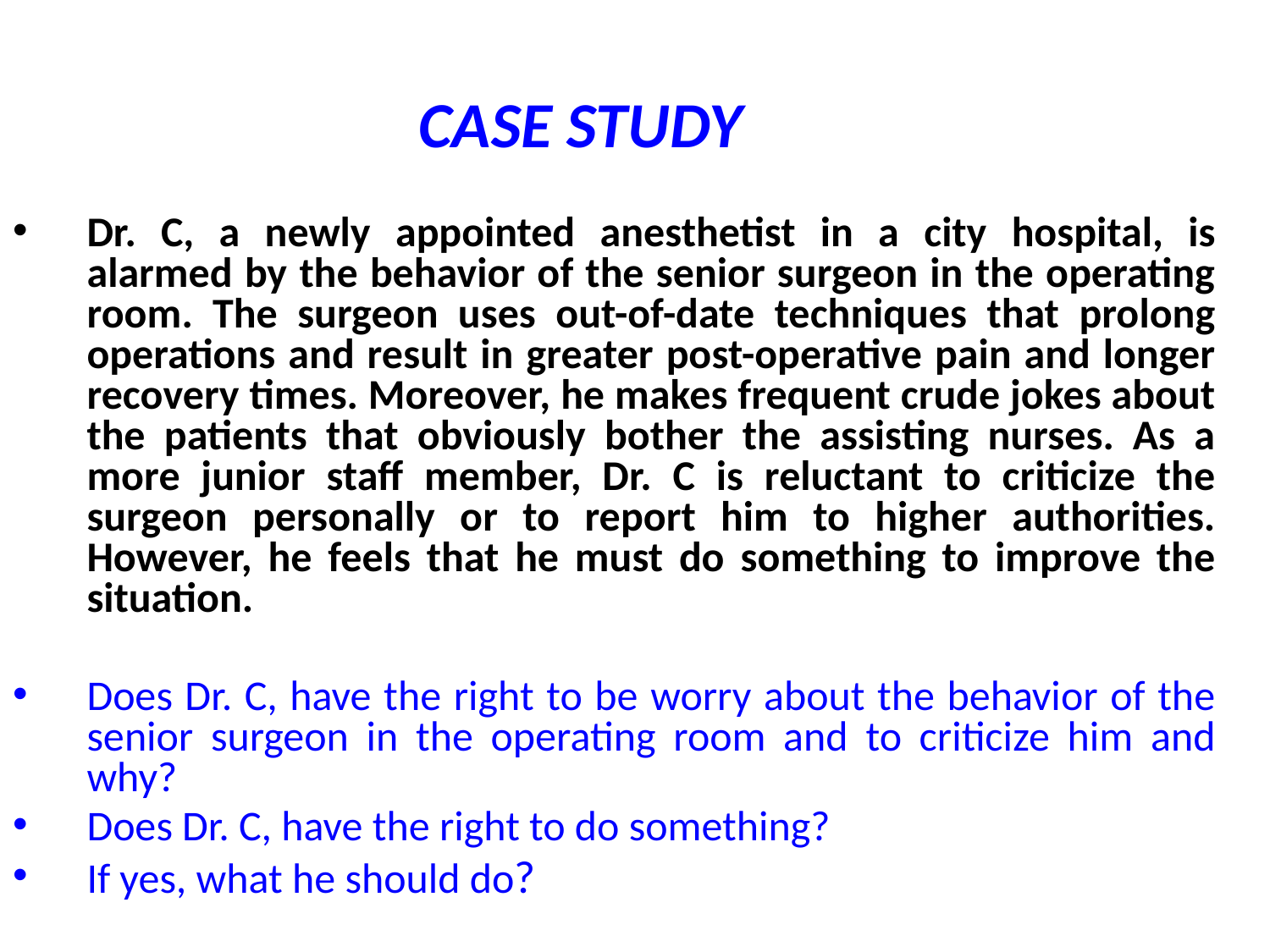

# CASE STUDY
Dr. C, a newly appointed anesthetist in a city hospital, is alarmed by the behavior of the senior surgeon in the operating room. The surgeon uses out-of-date techniques that prolong operations and result in greater post-operative pain and longer recovery times. Moreover, he makes frequent crude jokes about the patients that obviously bother the assisting nurses. As a more junior staff member, Dr. C is reluctant to criticize the surgeon personally or to report him to higher authorities. However, he feels that he must do something to improve the situation.

Does Dr. C, have the right to be worry about the behavior of the senior surgeon in the operating room and to criticize him and why?
Does Dr. C, have the right to do something?
If yes, what he should do?